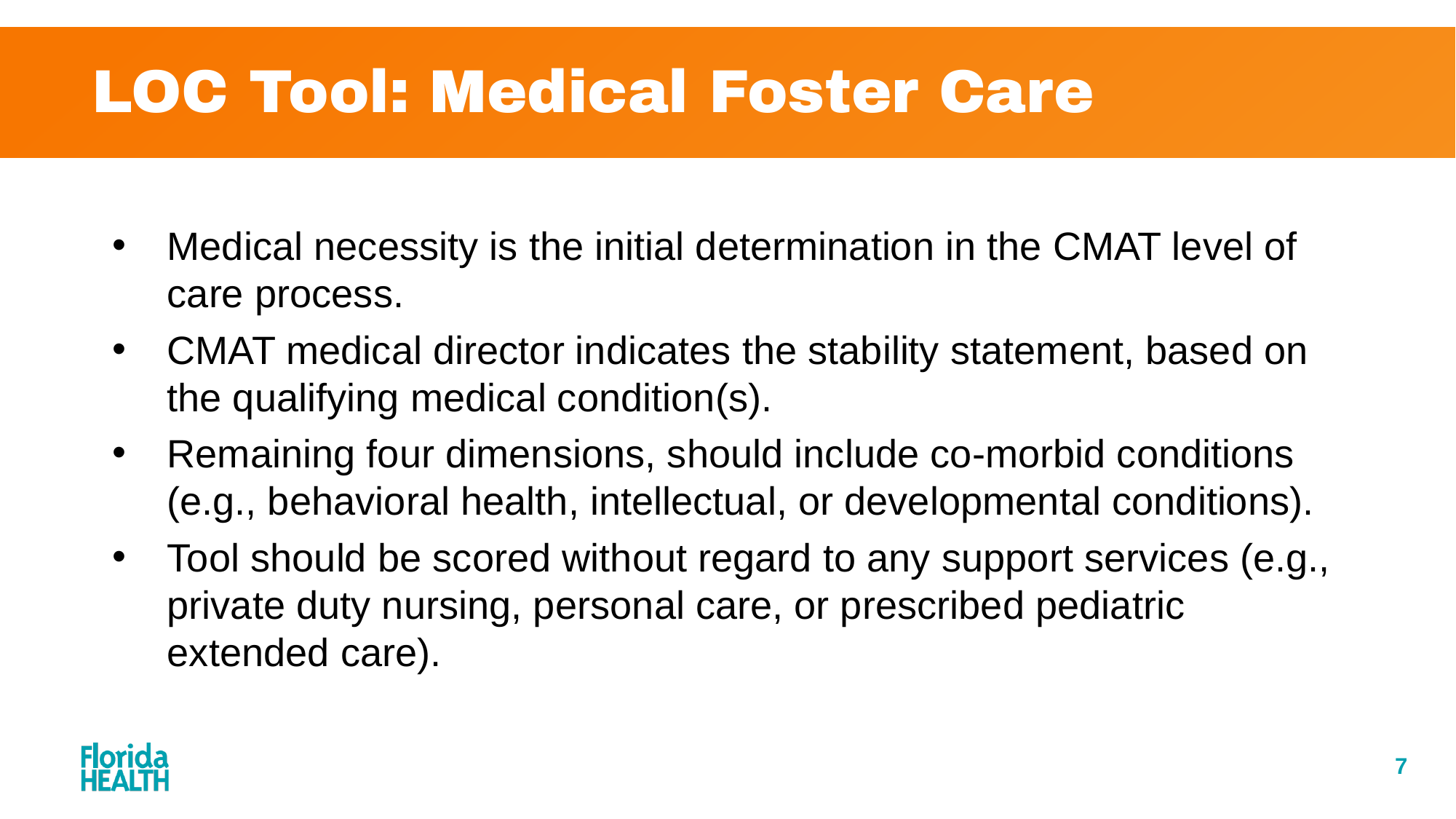

# LOC Tool: Medical Foster Care
Medical necessity is the initial determination in the CMAT level of care process.
CMAT medical director indicates the stability statement, based on the qualifying medical condition(s).
Remaining four dimensions, should include co-morbid conditions (e.g., behavioral health, intellectual, or developmental conditions).
Tool should be scored without regard to any support services (e.g., private duty nursing, personal care, or prescribed pediatric extended care).